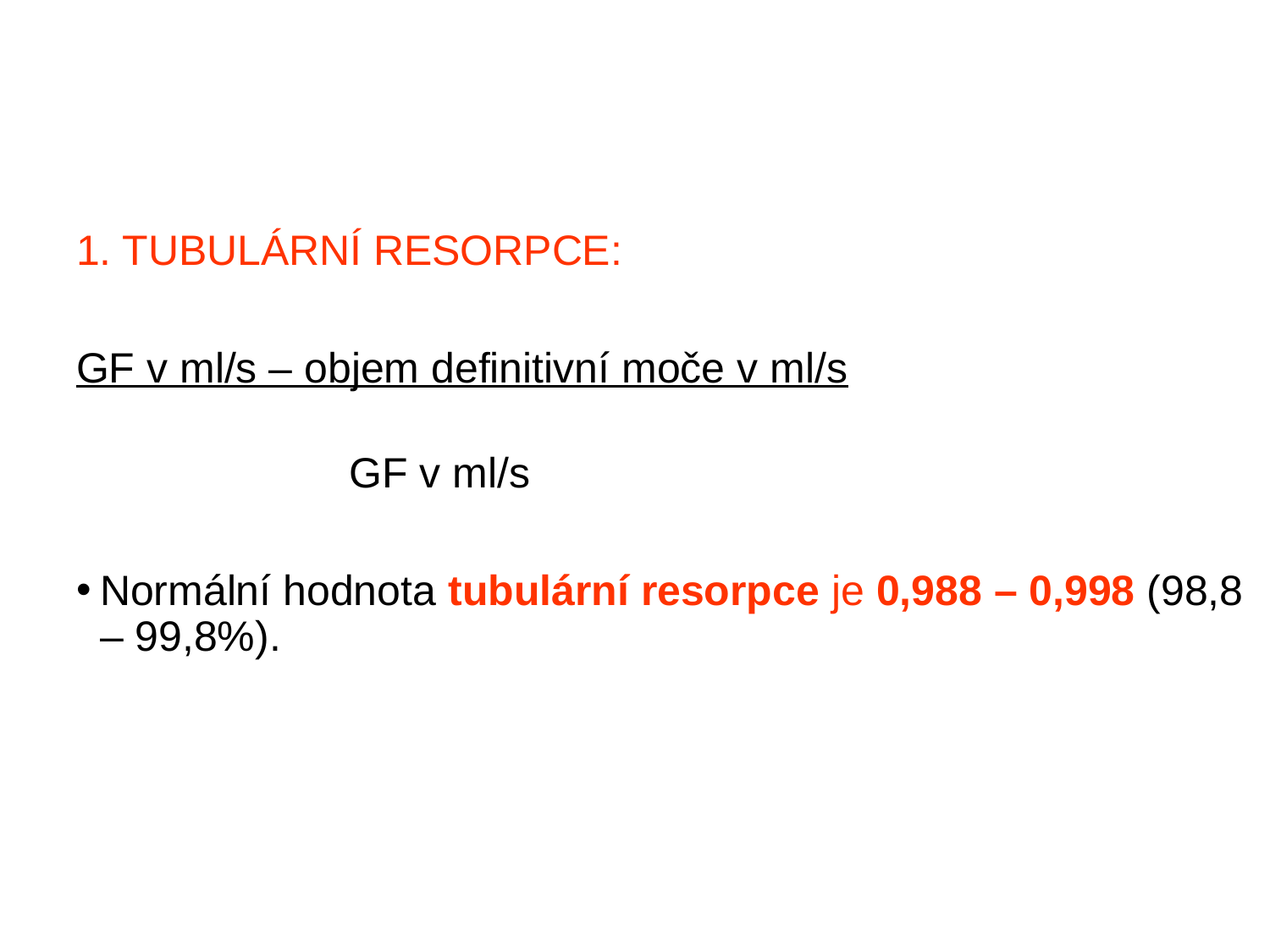

1. TUBULÁRNÍ RESORPCE:

GF v ml/s – objem definitivní moče v ml/s
                       GF v ml/s

Normální hodnota tubulární resorpce je 0,988 – 0,998 (98,8 – 99,8%).